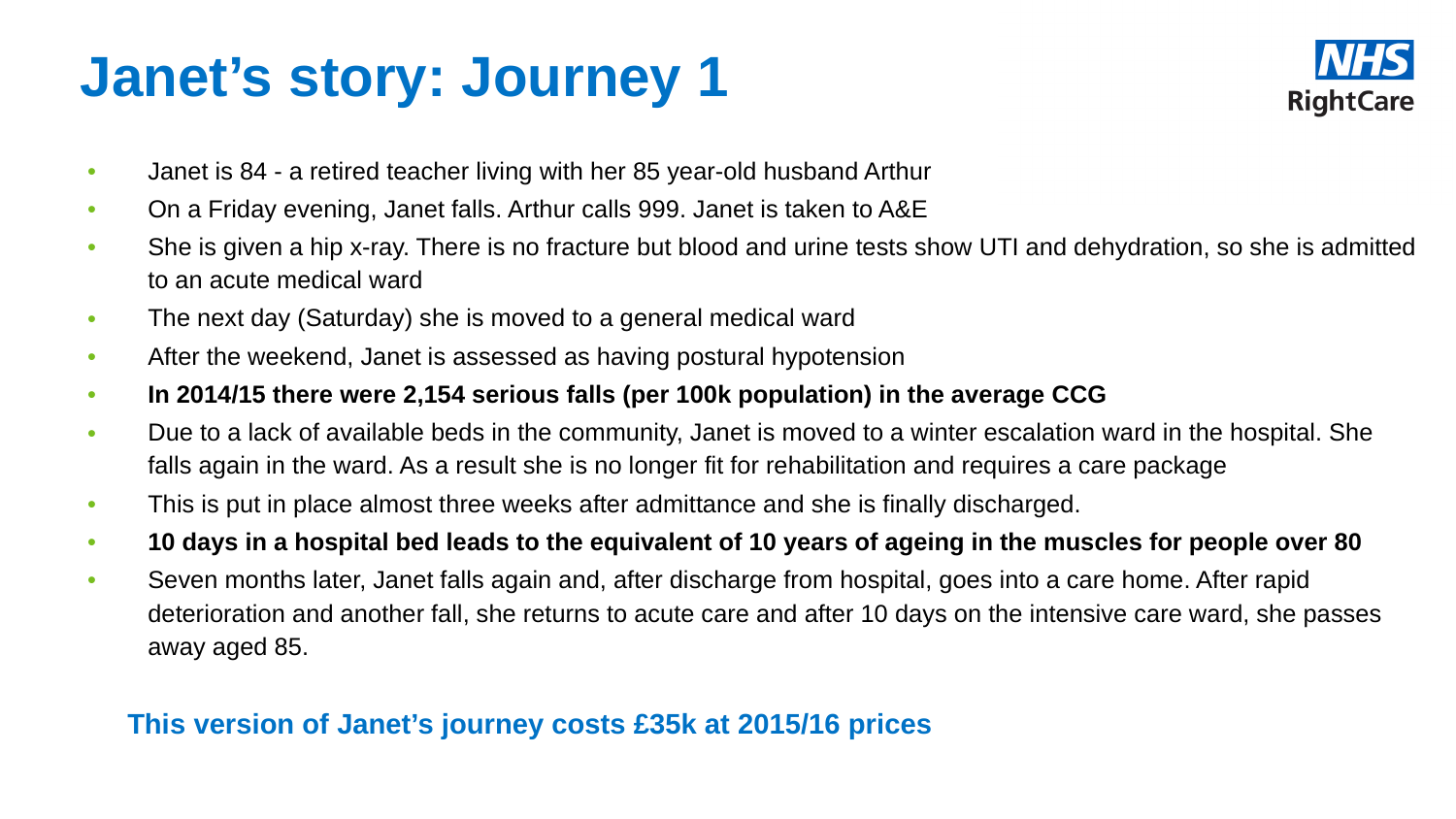

# Janet’s story: Journey 1
Janet is 84 - a retired teacher living with her 85 year-old husband Arthur
On a Friday evening, Janet falls. Arthur calls 999. Janet is taken to A&E
She is given a hip x-ray. There is no fracture but blood and urine tests show UTI and dehydration, so she is admitted to an acute medical ward
The next day (Saturday) she is moved to a general medical ward
After the weekend, Janet is assessed as having postural hypotension
In 2014/15 there were 2,154 serious falls (per 100k population) in the average CCG
Due to a lack of available beds in the community, Janet is moved to a winter escalation ward in the hospital. She falls again in the ward. As a result she is no longer fit for rehabilitation and requires a care package
This is put in place almost three weeks after admittance and she is finally discharged.
10 days in a hospital bed leads to the equivalent of 10 years of ageing in the muscles for people over 80
Seven months later, Janet falls again and, after discharge from hospital, goes into a care home. After rapid deterioration and another fall, she returns to acute care and after 10 days on the intensive care ward, she passes away aged 85.

     This version of Janet’s journey costs £35k at 2015/16 prices